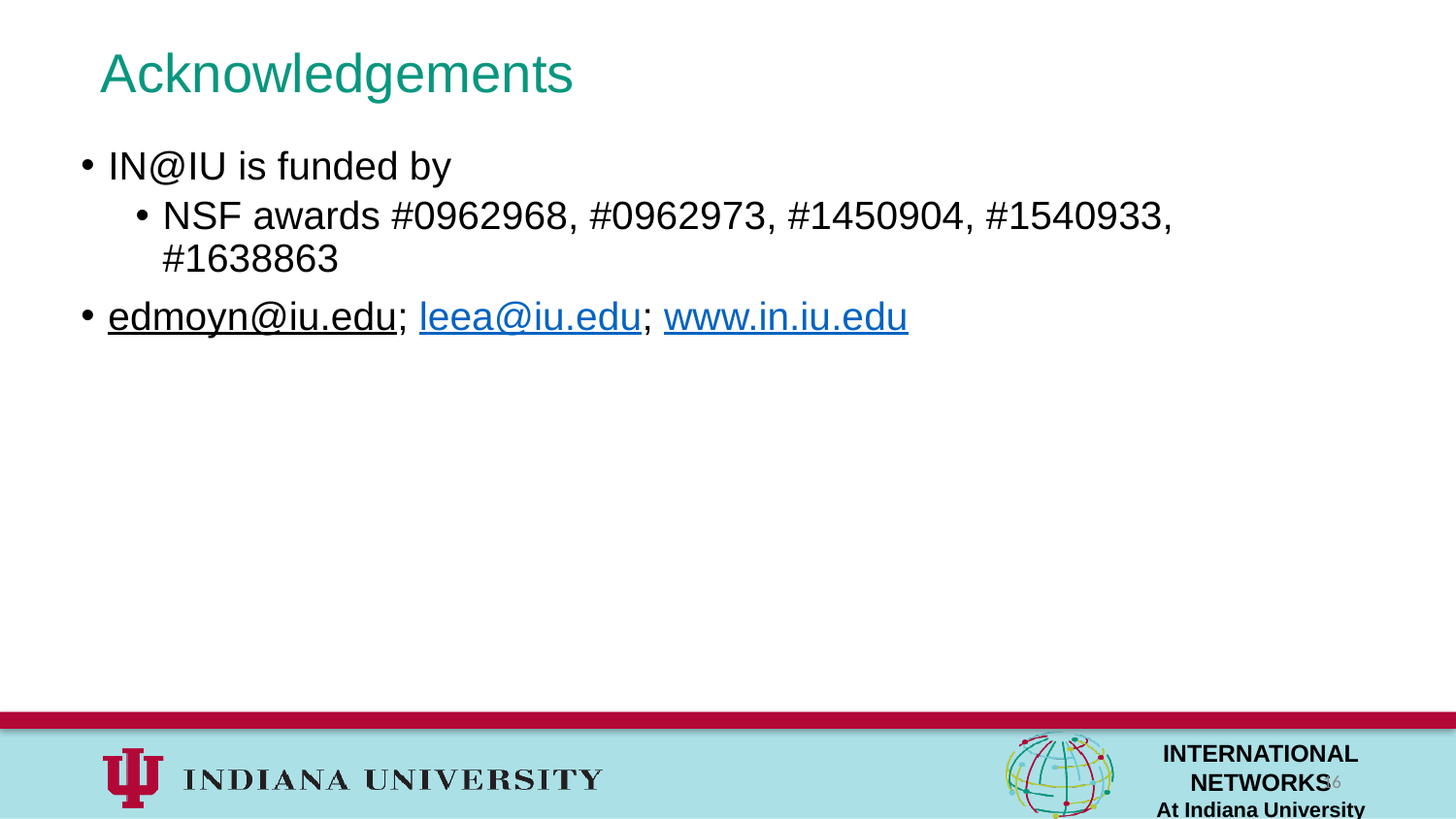

# Acknowledgements
IN@IU is funded by
NSF awards #0962968, #0962973, #1450904, #1540933, #1638863
edmoyn@iu.edu; leea@iu.edu; www.in.iu.edu

16